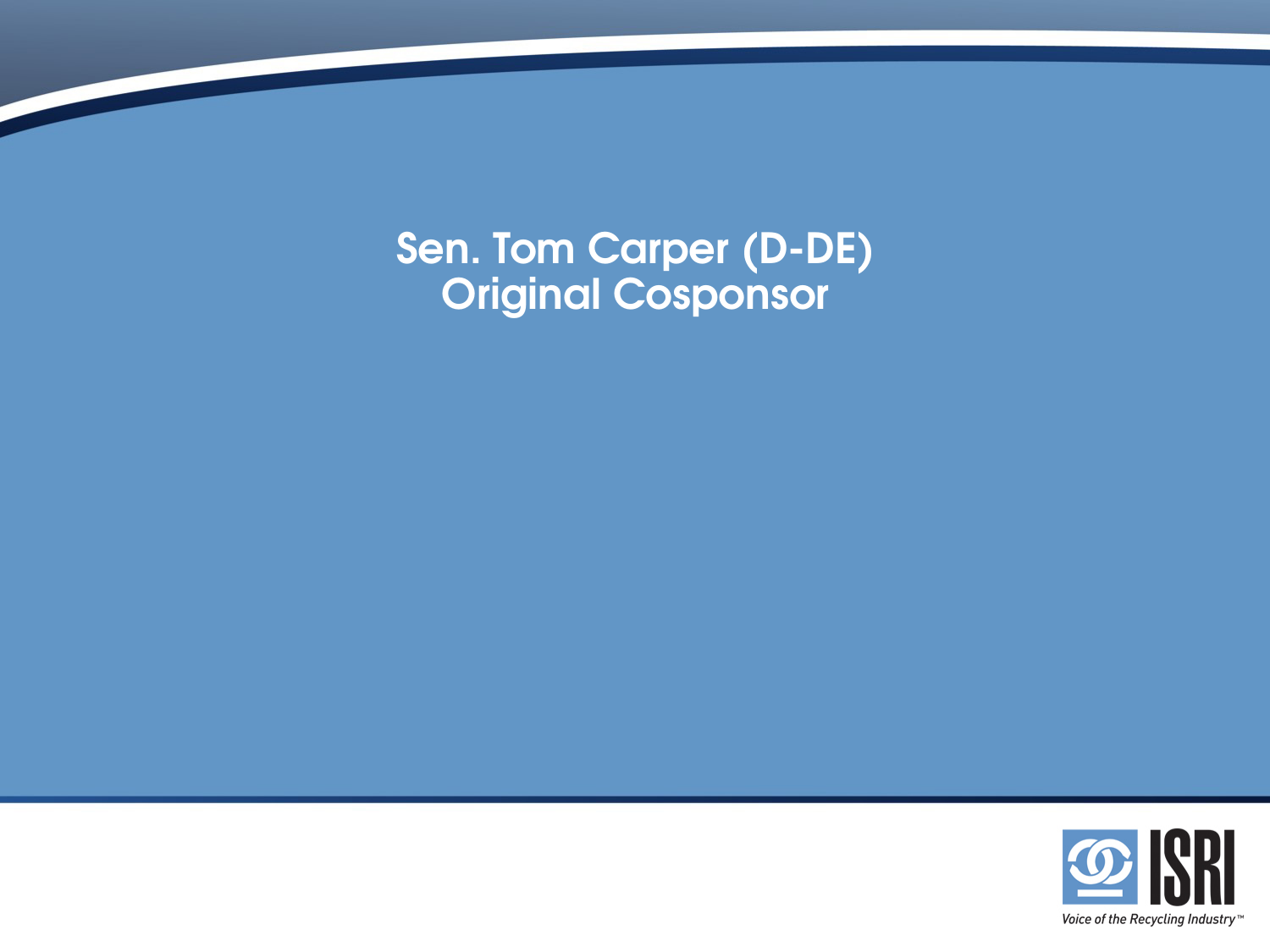

# Sen. Tom Carper (D-DE) Original Cosponsor